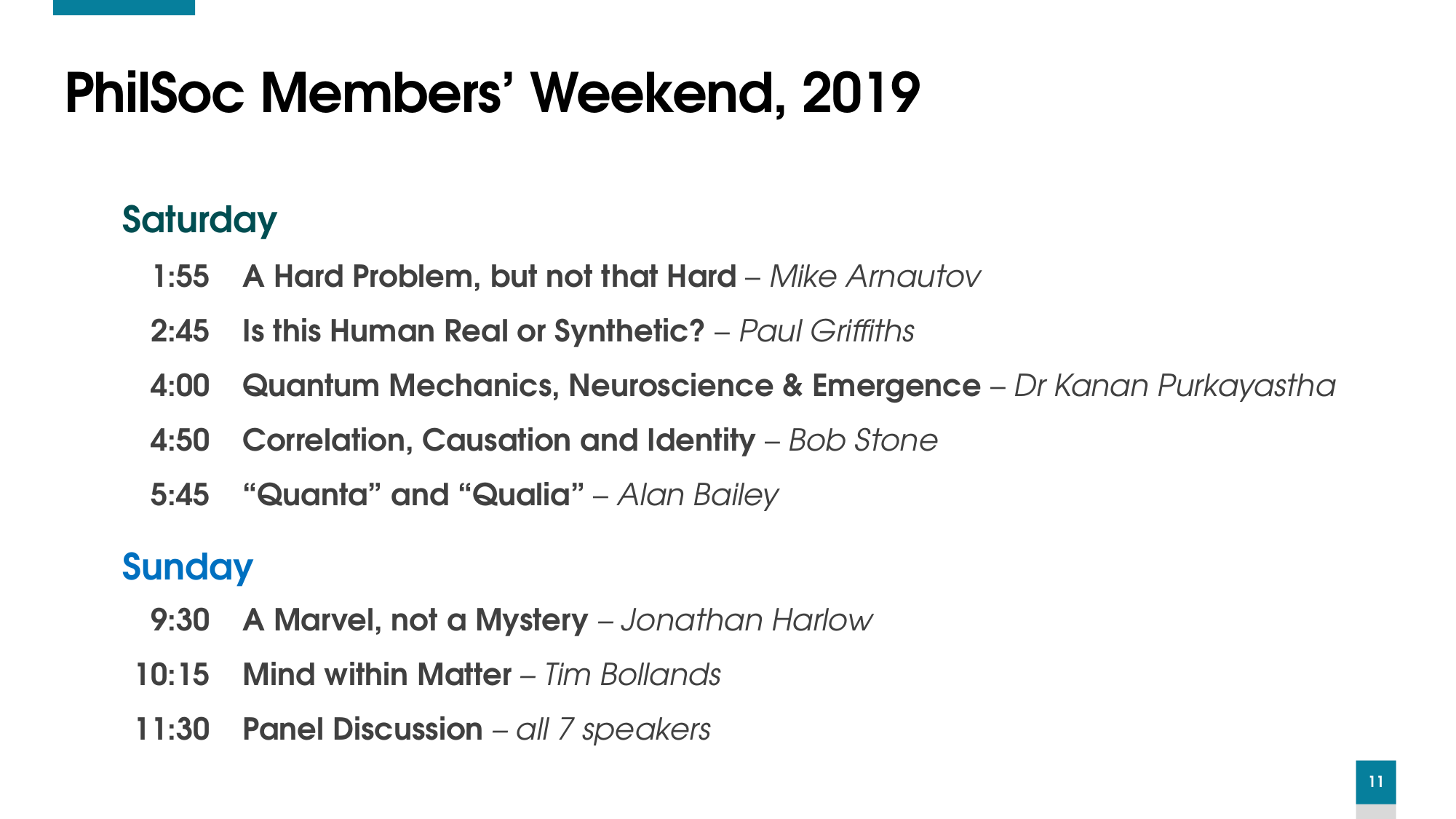

# PhilSoc Members’ Weekend, 2019
Saturday
  1:55 	A Hard Problem, but not that Hard – Mike Arnautov
  2:45	Is this Human Real or Synthetic? – Paul Griffiths
  4:00	Quantum Mechanics, Neuroscience & Emergence – Dr Kanan Purkayastha
  4:50	Correlation, Causation and Identity – Bob Stone
  5:45	“Quanta” and “Qualia” – Alan Bailey
Sunday
  9:30	A Marvel, not a Mystery – Jonathan Harlow
10:15	Mind within Matter – Tim Bollands
11:30	Panel Discussion – all 7 speakers